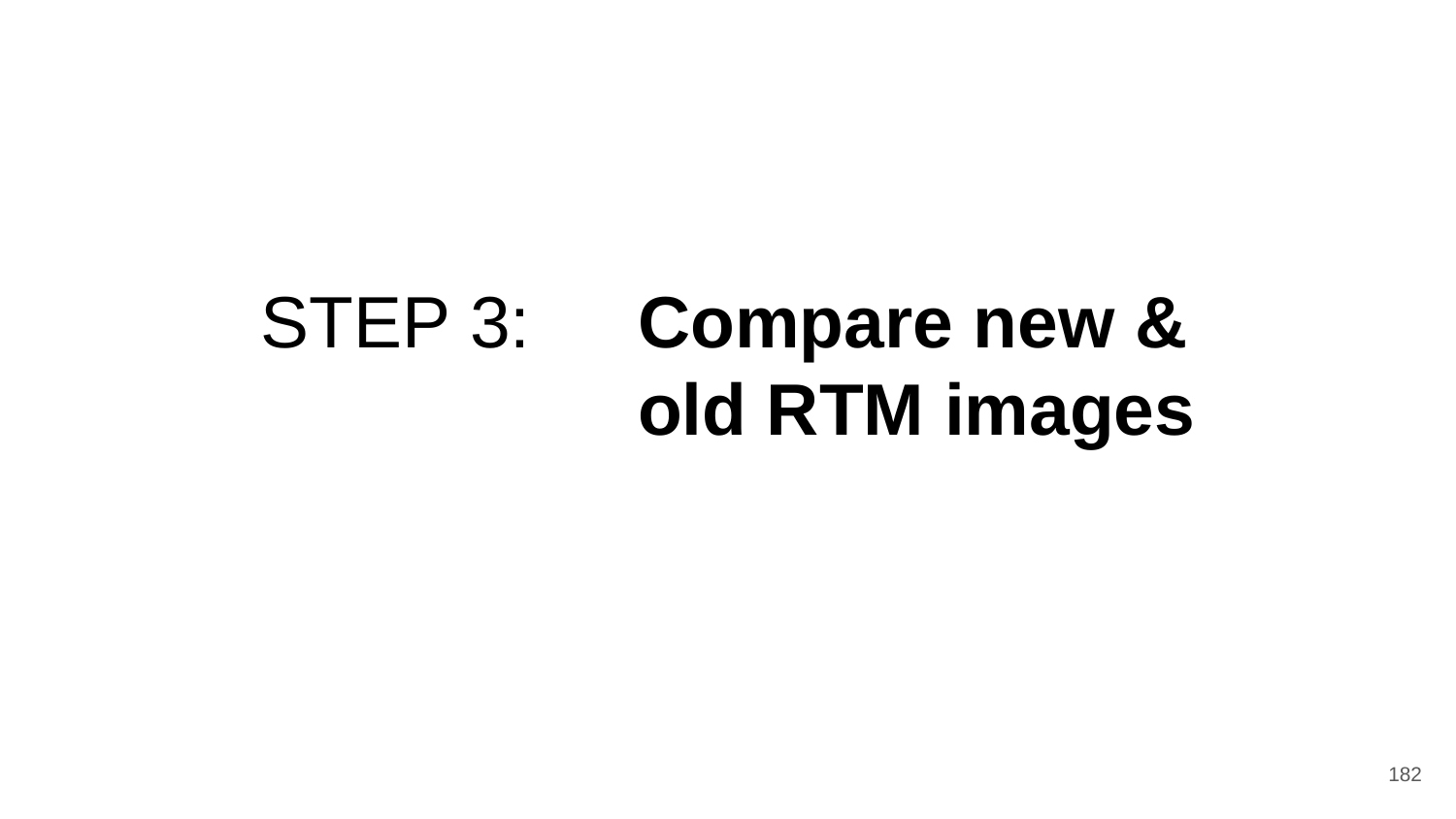

# STEP 3:
Compare new & old RTM images
182